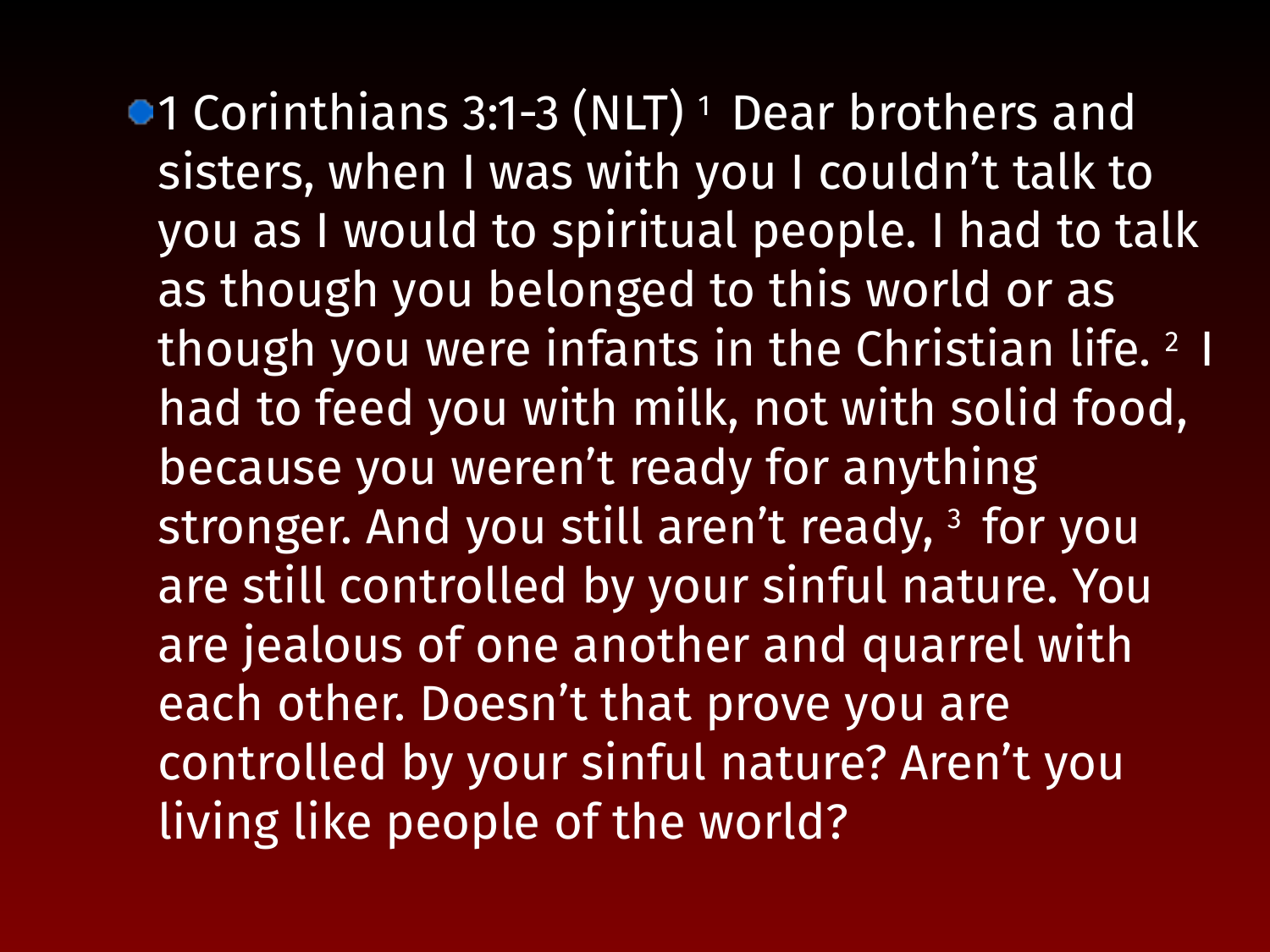

1 Corinthians 3:1-3 (NLT) 1  Dear brothers and sisters, when I was with you I couldn’t talk to you as I would to spiritual people. I had to talk as though you belonged to this world or as though you were infants in the Christian life. 2  I had to feed you with milk, not with solid food, because you weren’t ready for anything stronger. And you still aren’t ready, 3  for you are still controlled by your sinful nature. You are jealous of one another and quarrel with each other. Doesn’t that prove you are controlled by your sinful nature? Aren’t you living like people of the world?